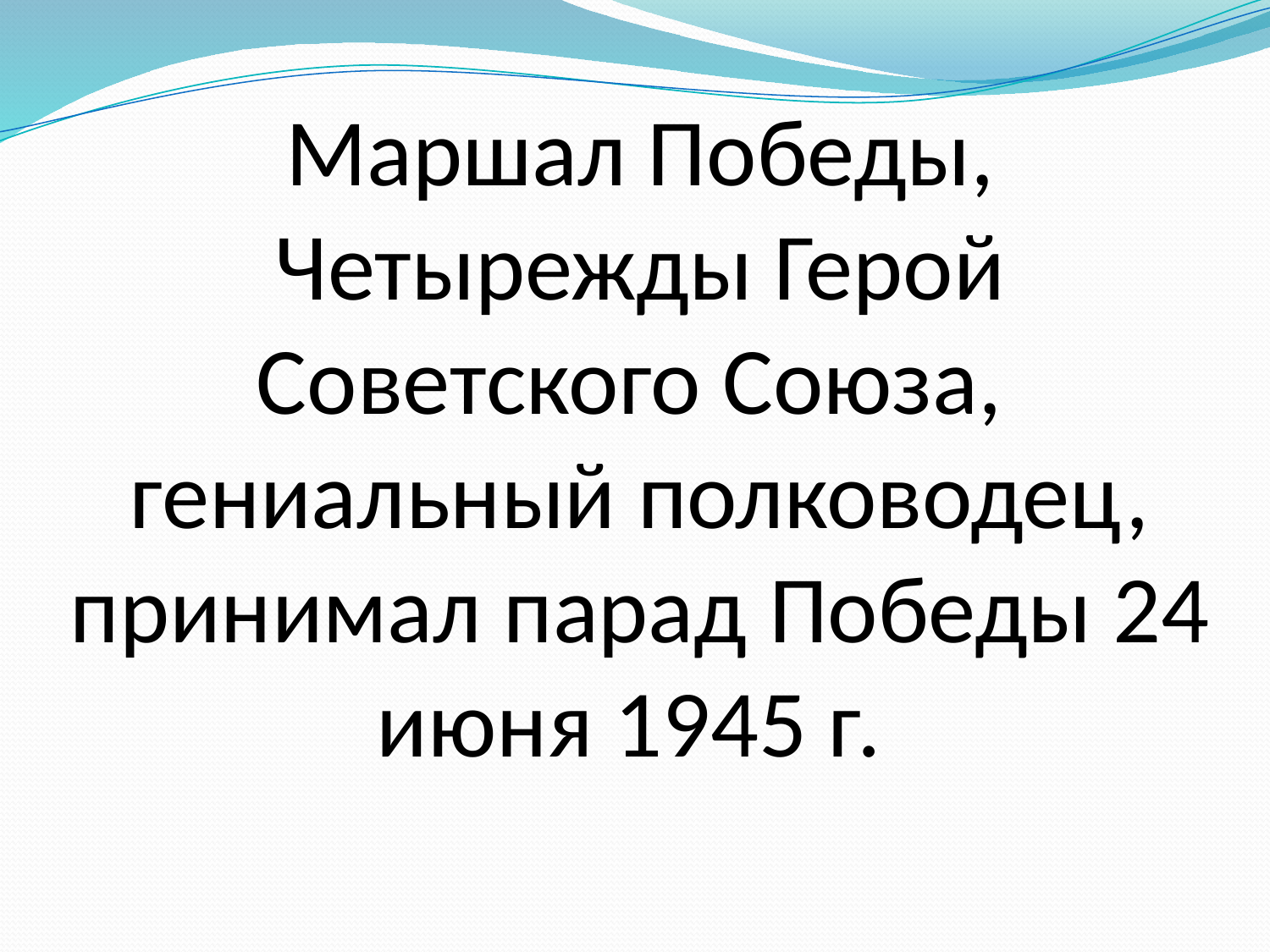

# Маршал Победы, Четырежды Герой Советского Союза,  гениальный полководец, принимал парад Победы 24 июня 1945 г.